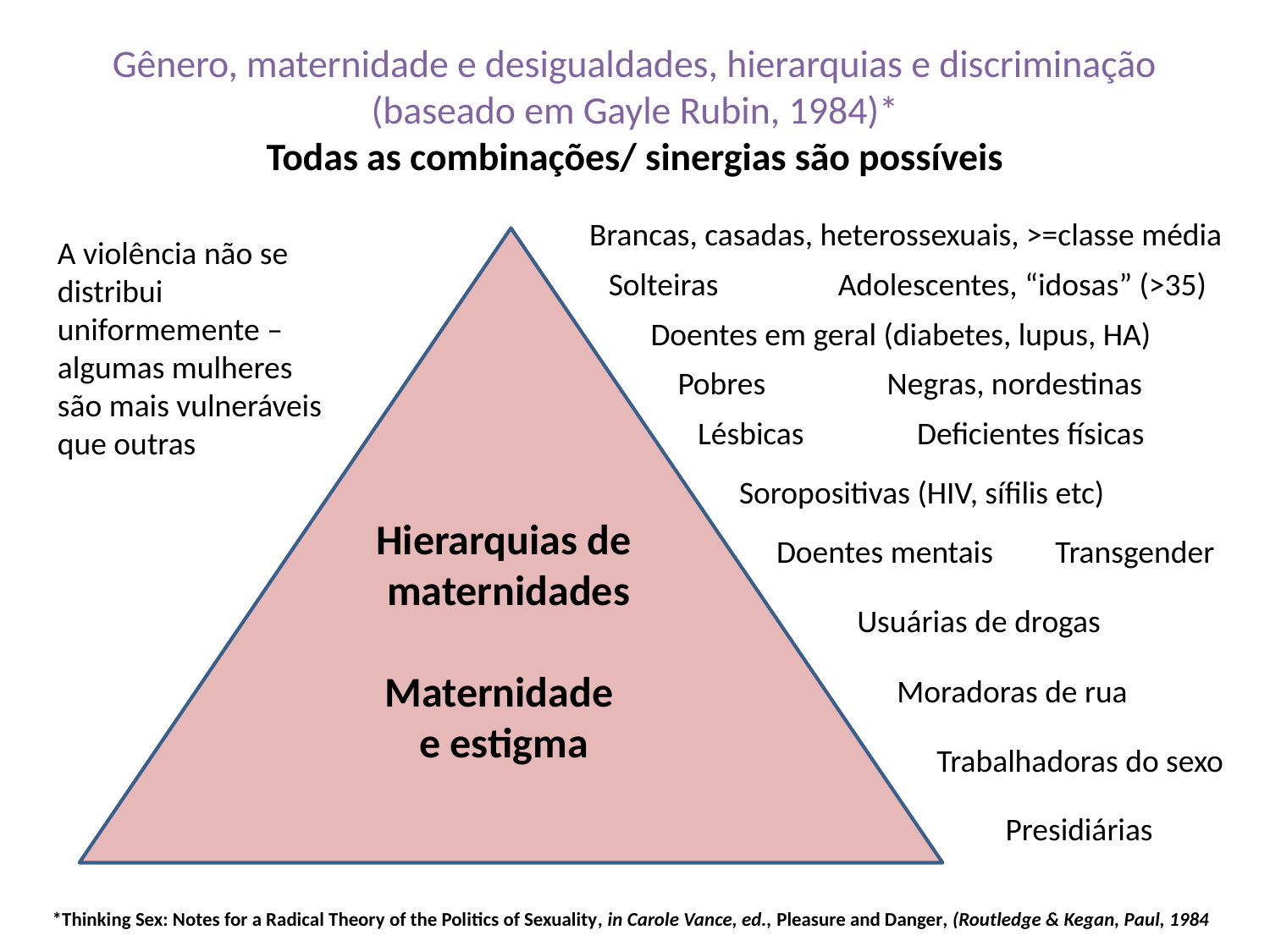

Gênero, maternidade e desigualdades, hierarquias e discriminação (baseado em Gayle Rubin, 1984)*
Todas as combinações/ sinergias são possíveis
Brancas, casadas, heterossexuais, >=classe média
A violência não se distribui uniformemente – algumas mulheres são mais vulneráveis que outras

Solteiras
Adolescentes, “idosas” (>35)
Doentes em geral (diabetes, lupus, HA)
Pobres
Negras, nordestinas
Lésbicas
Deficientes físicas
Soropositivas (HIV, sífilis etc)
Hierarquias de
 maternidades

Maternidade
e estigma
Doentes mentais
Transgender
Usuárias de drogas
Moradoras de rua
Trabalhadoras do sexo
Presidiárias
*Thinking Sex: Notes for a Radical Theory of the Politics of Sexuality, in Carole Vance, ed., Pleasure and Danger, (Routledge & Kegan, Paul, 1984